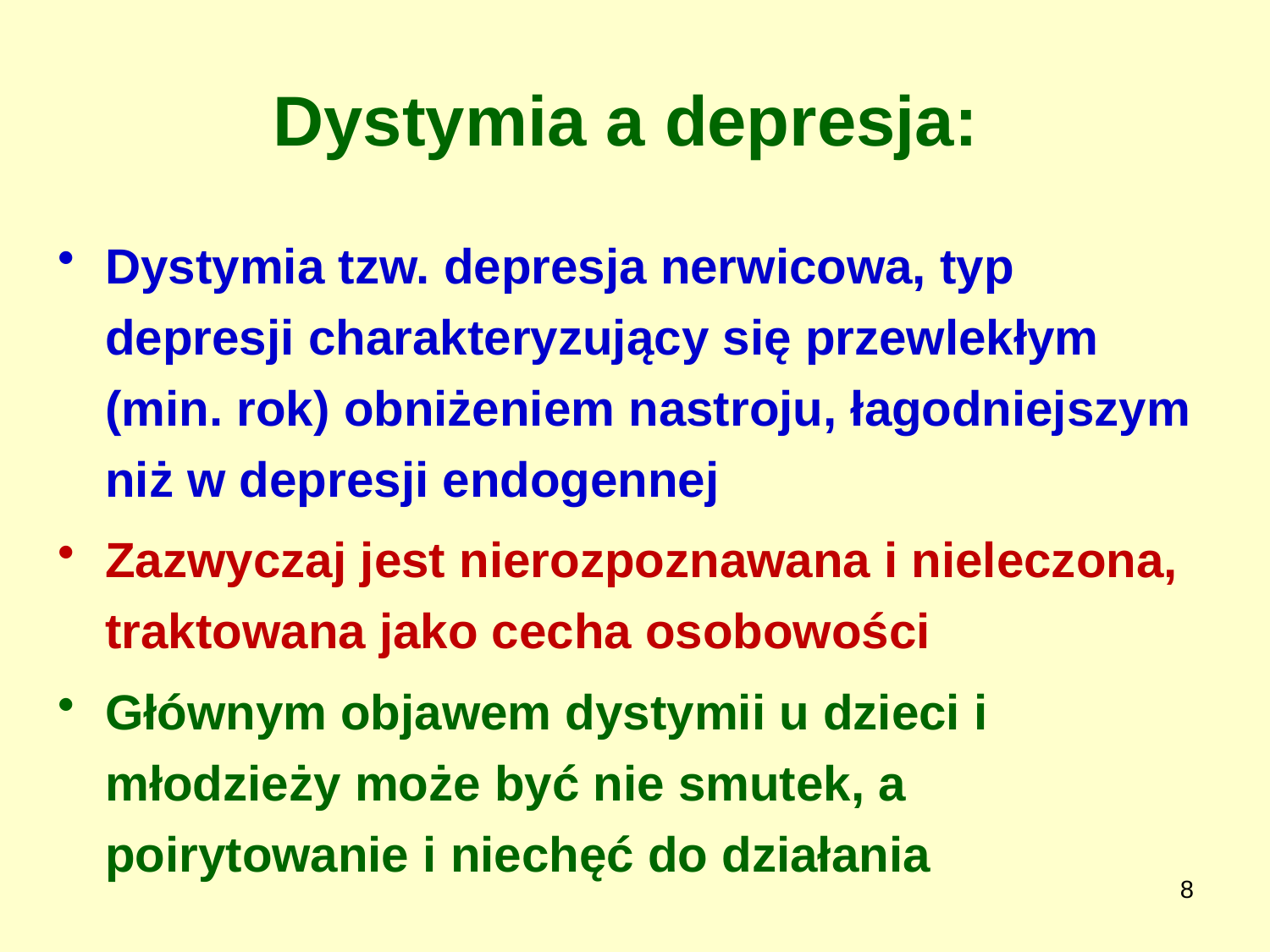

# Dystymia a depresja:
Dystymia tzw. depresja nerwicowa, typ depresji charakteryzujący się przewlekłym (min. rok) obniżeniem nastroju, łagodniejszym niż w depresji endogennej
Zazwyczaj jest nierozpoznawana i nieleczona, traktowana jako cecha osobowości
Głównym objawem dystymii u dzieci i młodzieży może być nie smutek, a poirytowanie i niechęć do działania

8